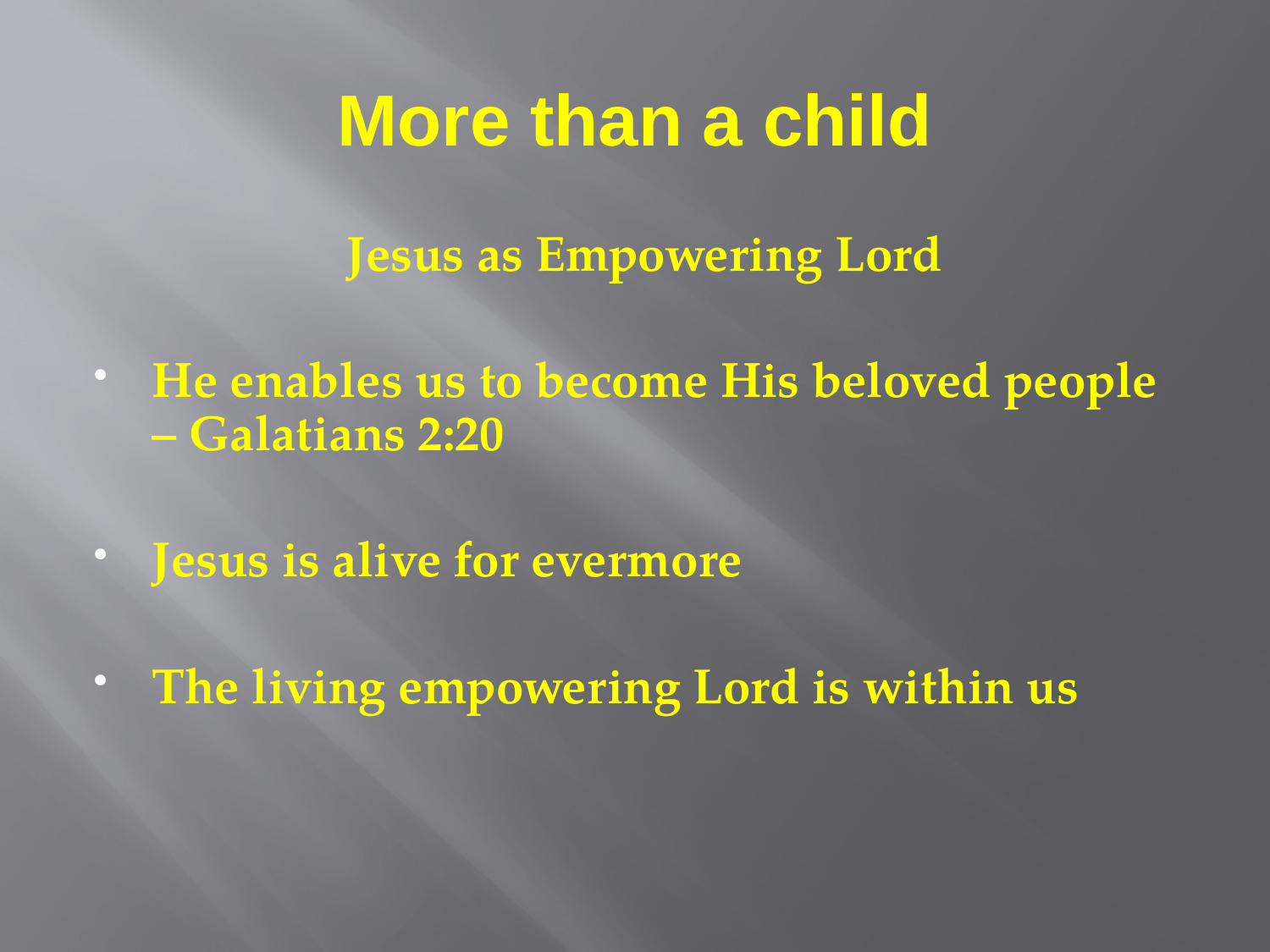

# More than a child
Jesus as Empowering Lord

He enables us to become His beloved people – Galatians 2:20

Jesus is alive for evermore

The living empowering Lord is within us